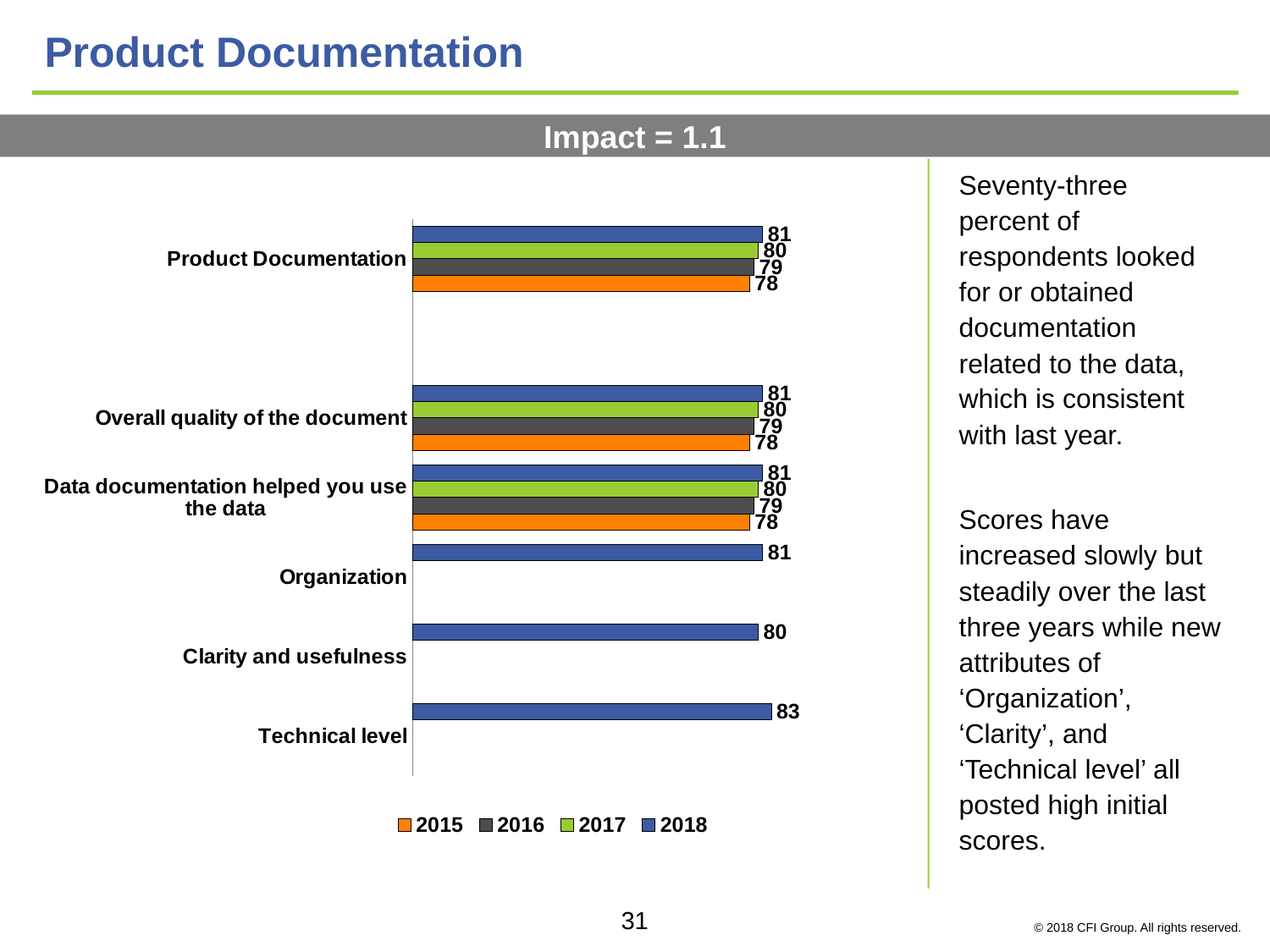

# Product Documentation
Impact = 1.1
Seventy-three percent of respondents looked for or obtained documentation related to the data, which is consistent with last year.

Scores have increased slowly but steadily over the last three years while new attributes of ‘Organization’, ‘Clarity’, and ‘Technical level’ all posted high initial scores.

### Chart

| Category | 2018 | 2017 | 2016 | 2015 |
|---|---|---|---|---|
| Product Documentation | 81.0 | 80.0 | 79.0 | 78.0 |
|  | None | None | None | None |
| Overall quality of the document | 81.0 | 80.0 | 79.0 | 78.0 |
| Data documentation helped you use the data | 81.0 | 80.0 | 79.0 | 78.0 |
| Organization | 81.0 | None | None | None |
| Clarity and usefulness | 80.0 | None | None | None |
| Technical level | 83.0 | None | None | None |